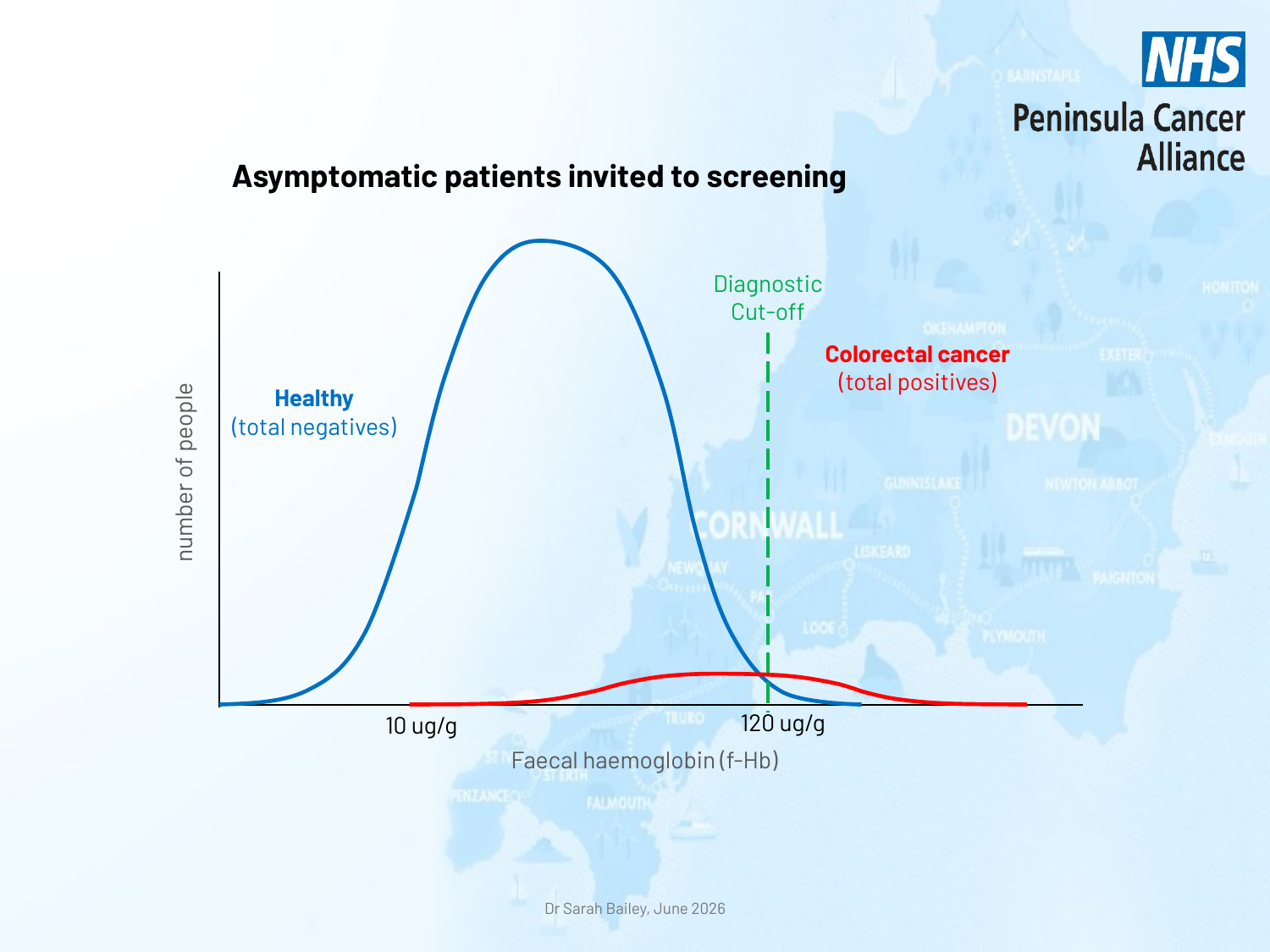

Asymptomatic patients invited to screening

Diagnostic
Cut-off
Colorectal cancer
(total positives)
Healthy
(total negatives)
number of people

120 ug/g
10 ug/g
Faecal haemoglobin (f-Hb)
Dr Sarah Bailey, June 2026